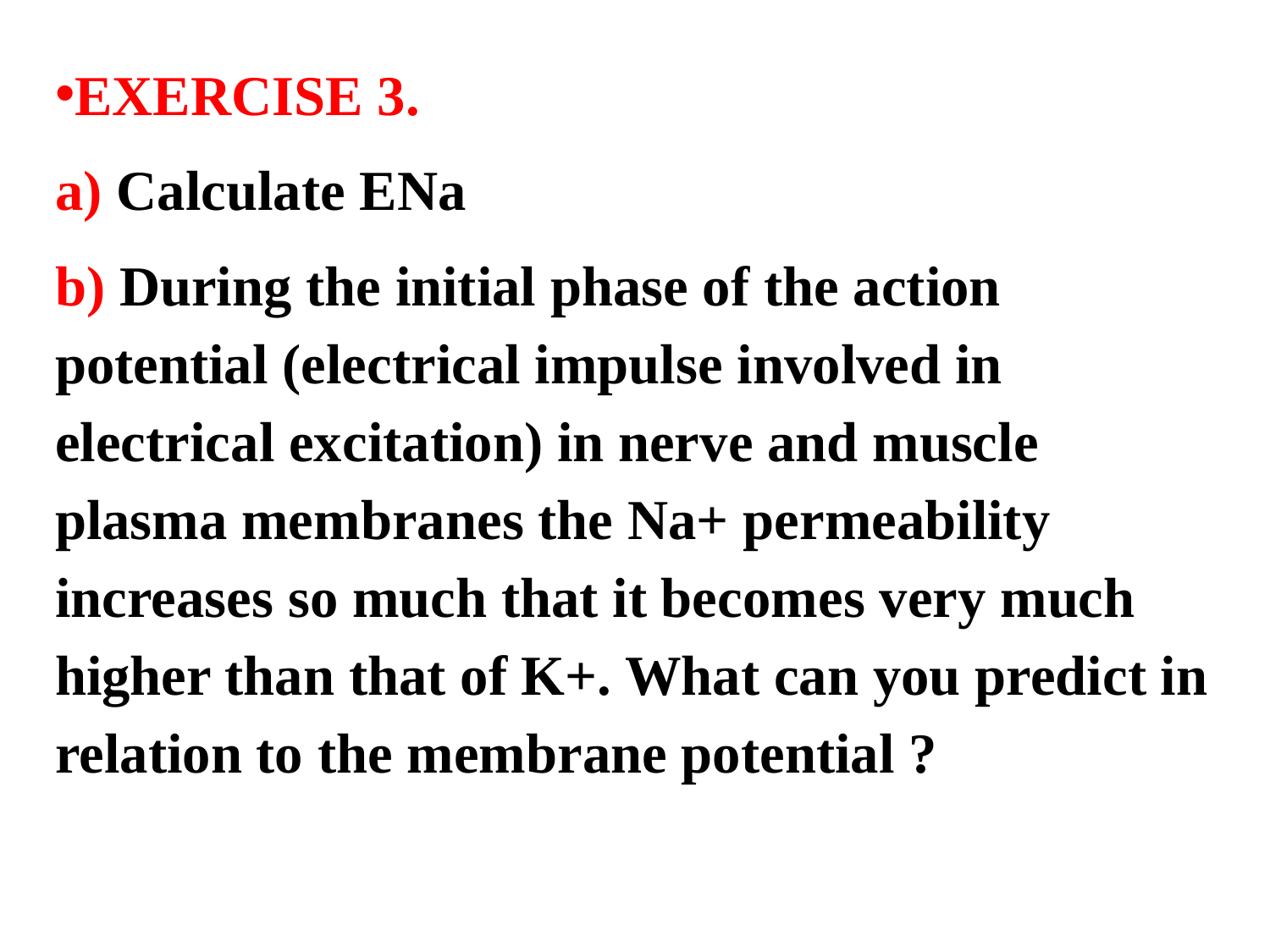

EXERCISE 3.
a) Calculate ENa
b) During the initial phase of the action potential (electrical impulse involved in electrical excitation) in nerve and muscle plasma membranes the Na+ permeability increases so much that it becomes very much higher than that of K+. What can you predict in relation to the membrane potential ?